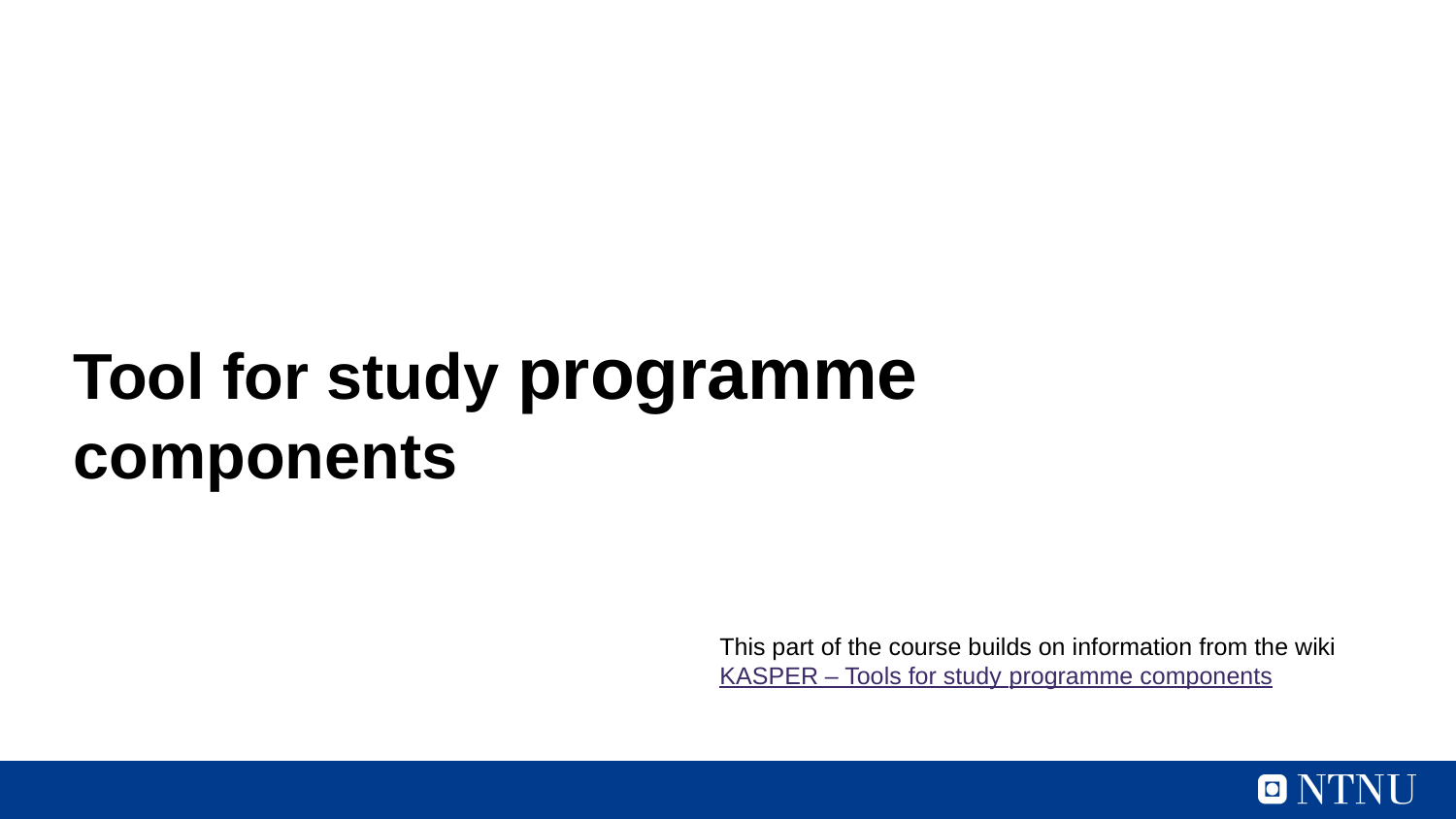

# Tool for study programme components
This part of the course builds on information from the wiki KASPER – Tools for study programme components